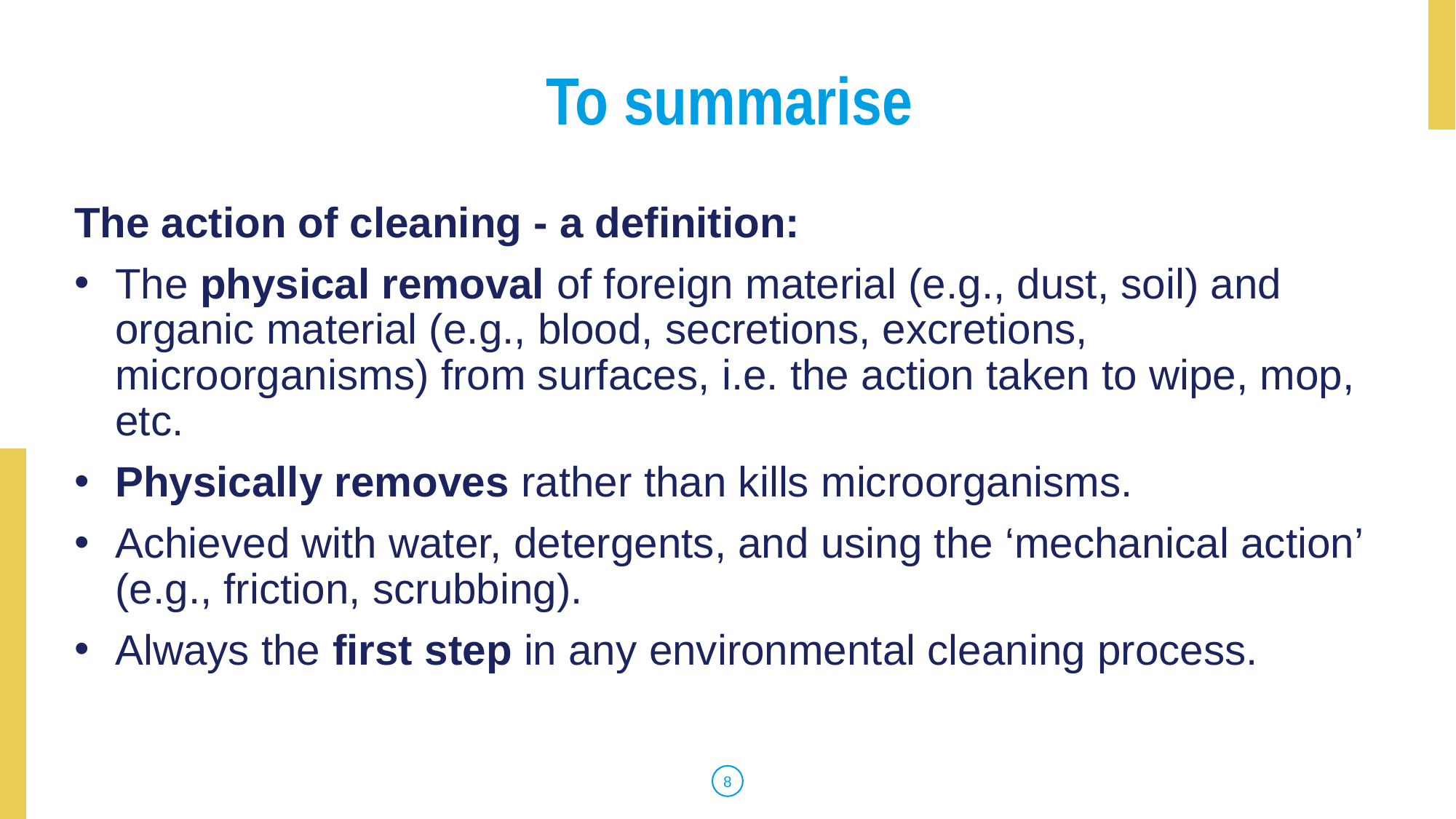

To summarise
The action of cleaning - a definition:
The physical removal of foreign material (e.g., dust, soil) and organic material (e.g., blood, secretions, excretions, microorganisms) from surfaces, i.e. the action taken to wipe, mop, etc.
Physically removes rather than kills microorganisms.
Achieved with water, detergents, and using the ‘mechanical action’ (e.g., friction, scrubbing).
Always the first step in any environmental cleaning process.

8